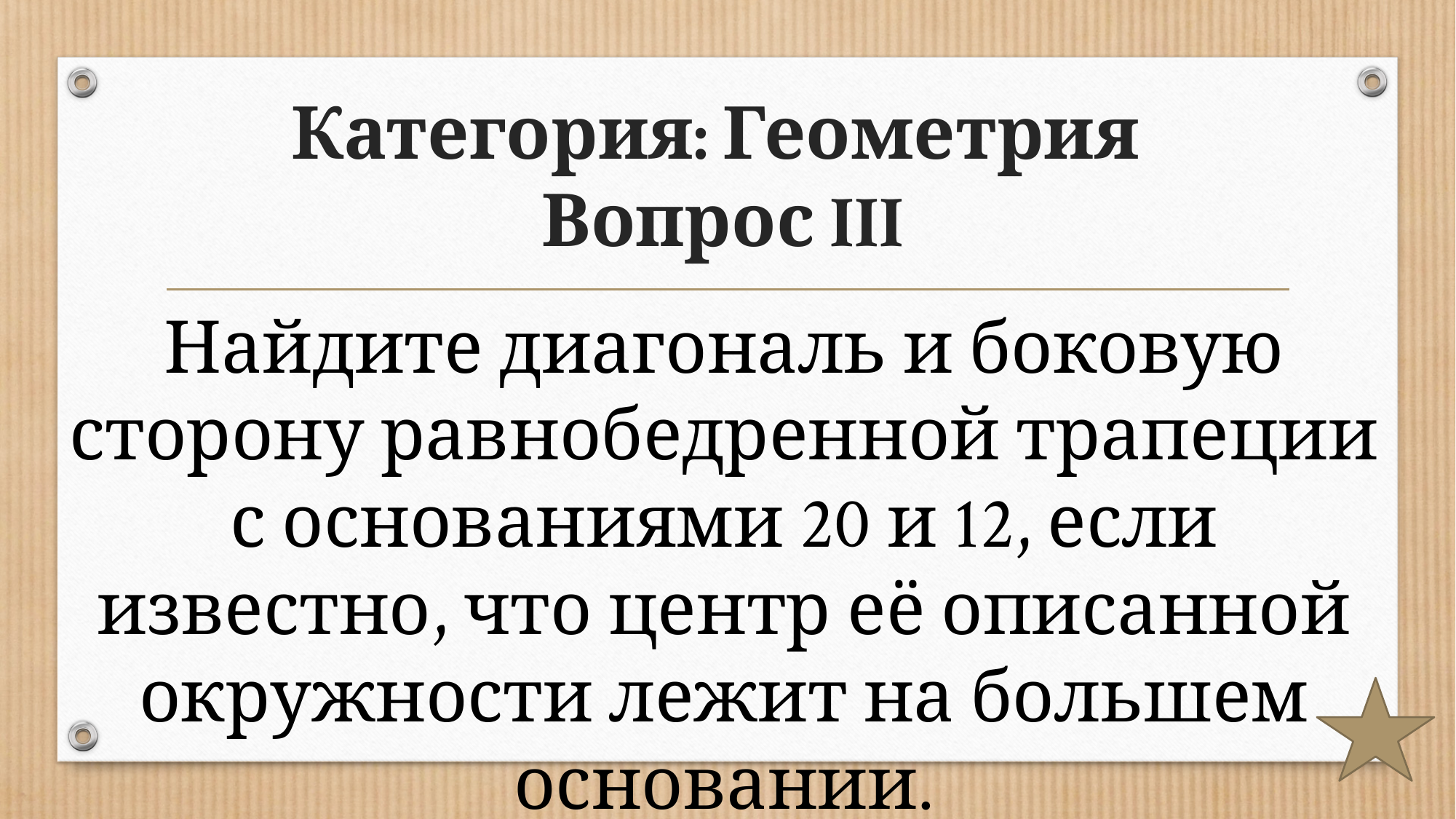

# Категория: Геометрия Вопрос III
Найдите диагональ и боковую сторону равнобедренной трапеции с основаниями 20 и 12, если известно, что центр её описанной окружности лежит на большем основании.